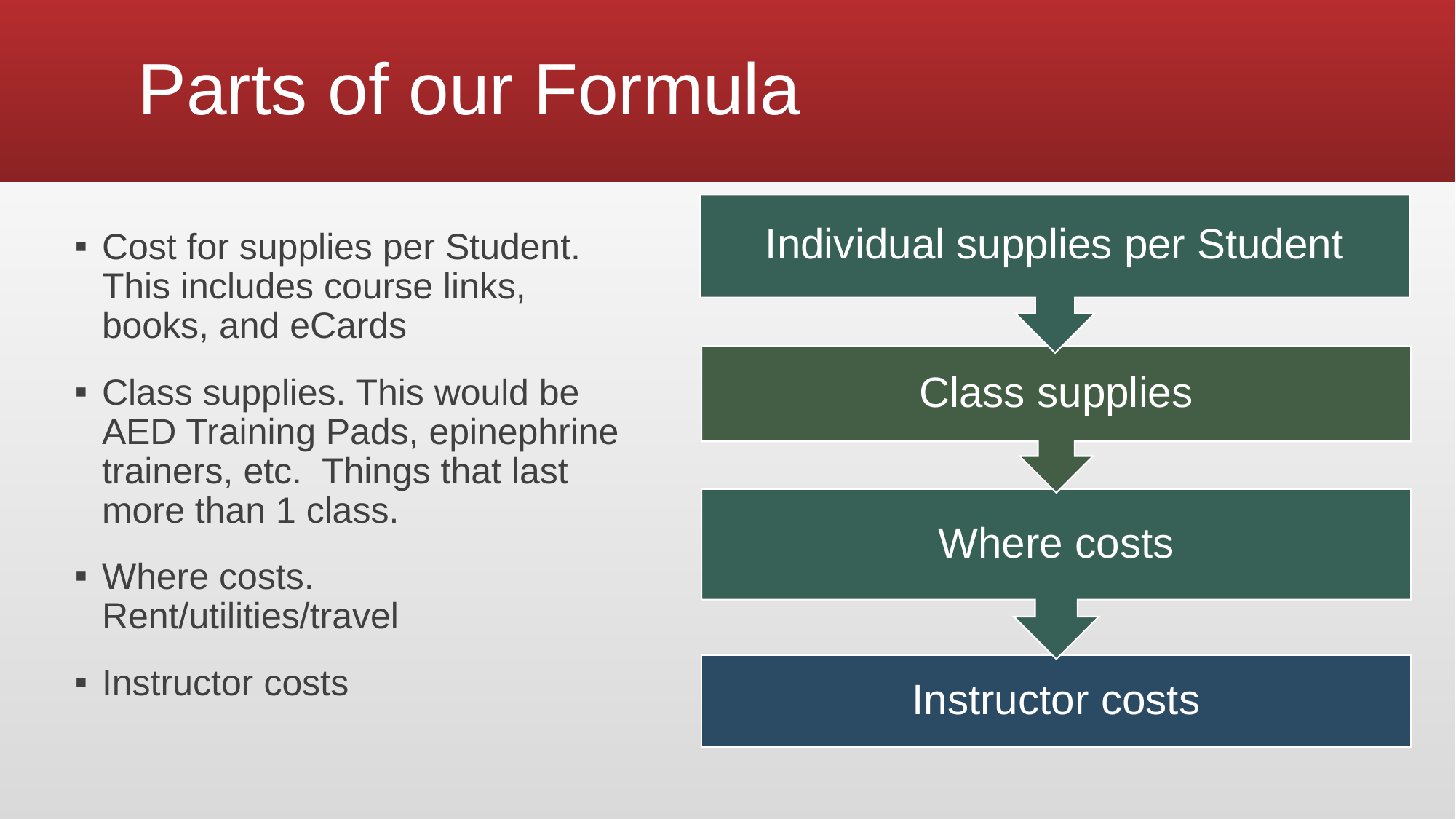

# Parts of our Formula
Individual supplies per Student

Cost for supplies per Student. This includes course links, books, and eCards
Class supplies. This would be AED Training Pads, epinephrine trainers, etc.  Things that last more than 1 class.
Where costs.  Rent/utilities/travel
Instructor costs
Instructor costs
Where costs
Class supplies